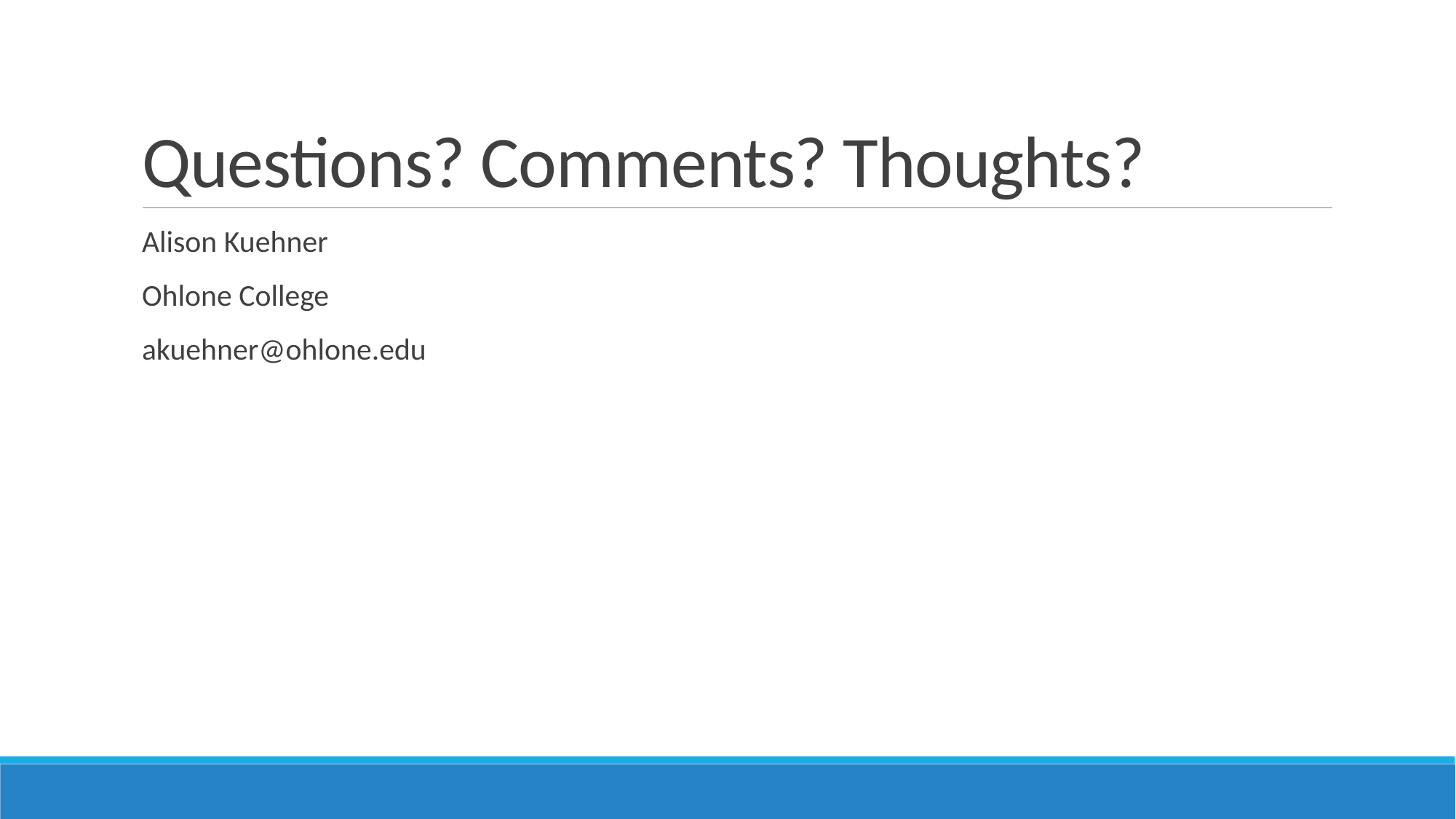

# Questions? Comments? Thoughts?
Alison Kuehner
Ohlone College
akuehner@ohlone.edu